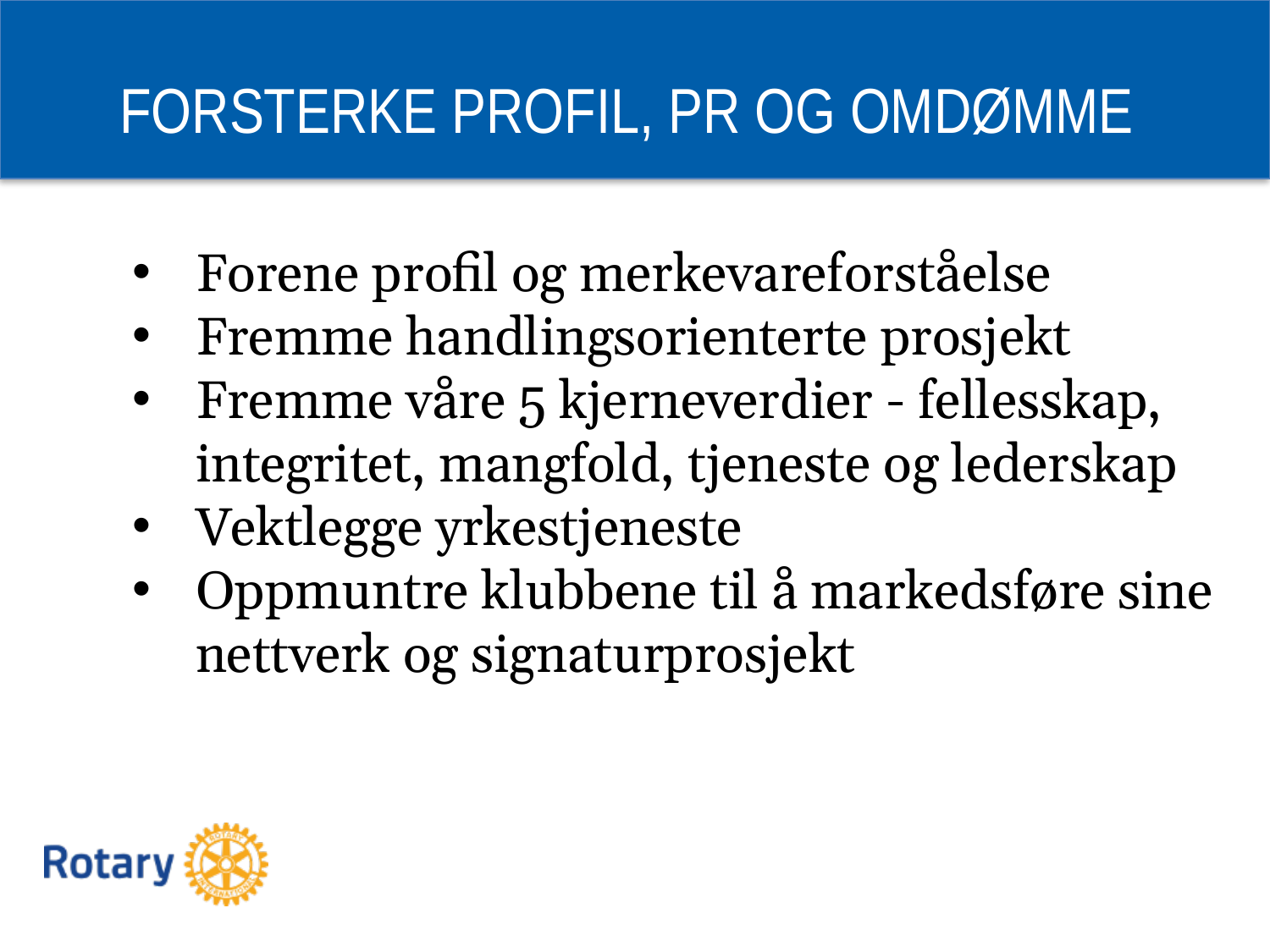

FORSTERKE PROFIL, PR OG OMDØMME

Forene profil og merkevareforståelse
Fremme handlingsorienterte prosjekt
Fremme våre 5 kjerneverdier - fellesskap, integritet, mangfold, tjeneste og lederskap
Vektlegge yrkestjeneste
Oppmuntre klubbene til å markedsføre sine nettverk og signaturprosjekt